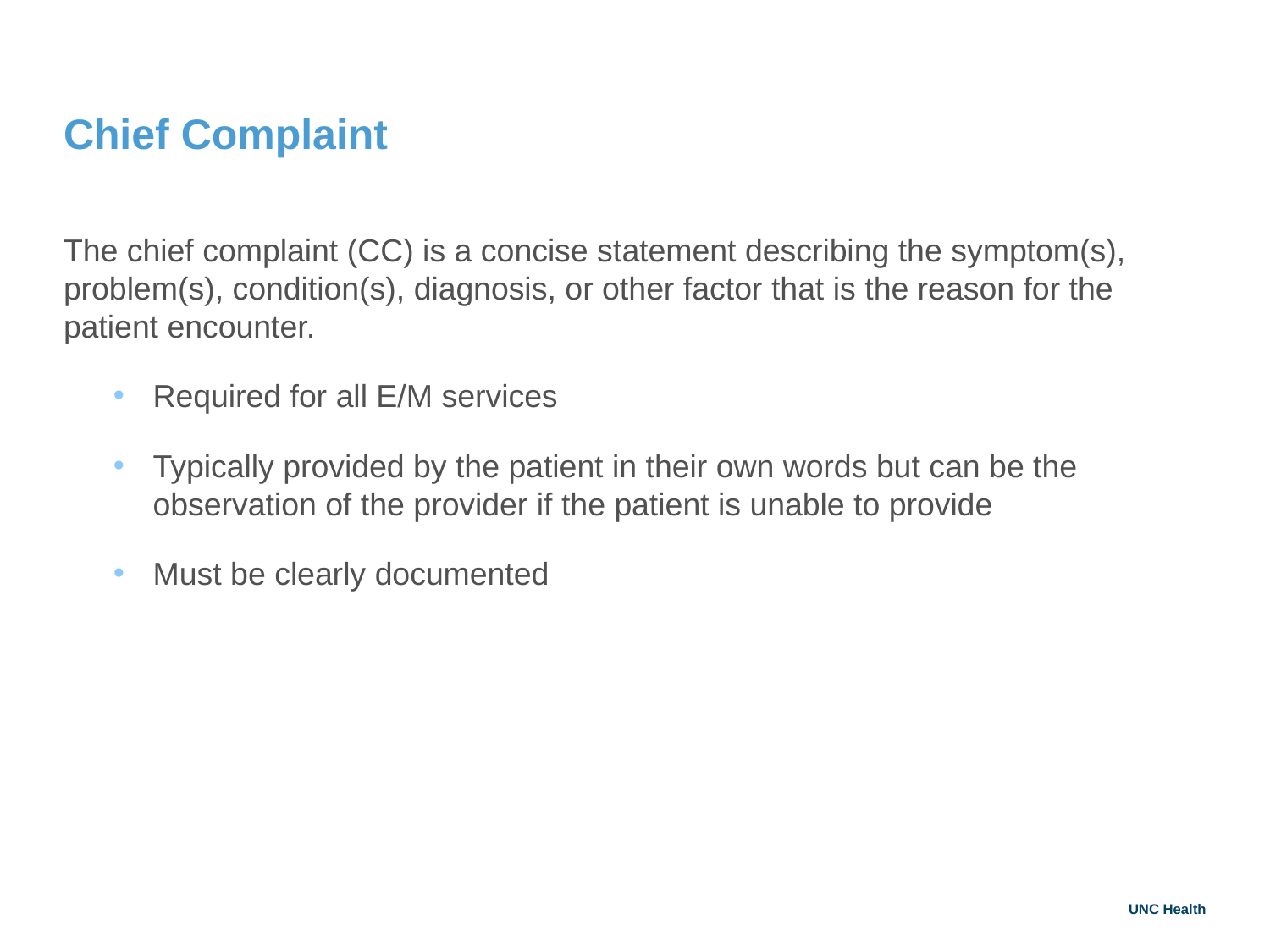

# Chief Complaint
The chief complaint (CC) is a concise statement describing the symptom(s), problem(s), condition(s), diagnosis, or other factor that is the reason for the patient encounter.
Required for all E/M services
Typically provided by the patient in their own words but can be the observation of the provider if the patient is unable to provide
Must be clearly documented